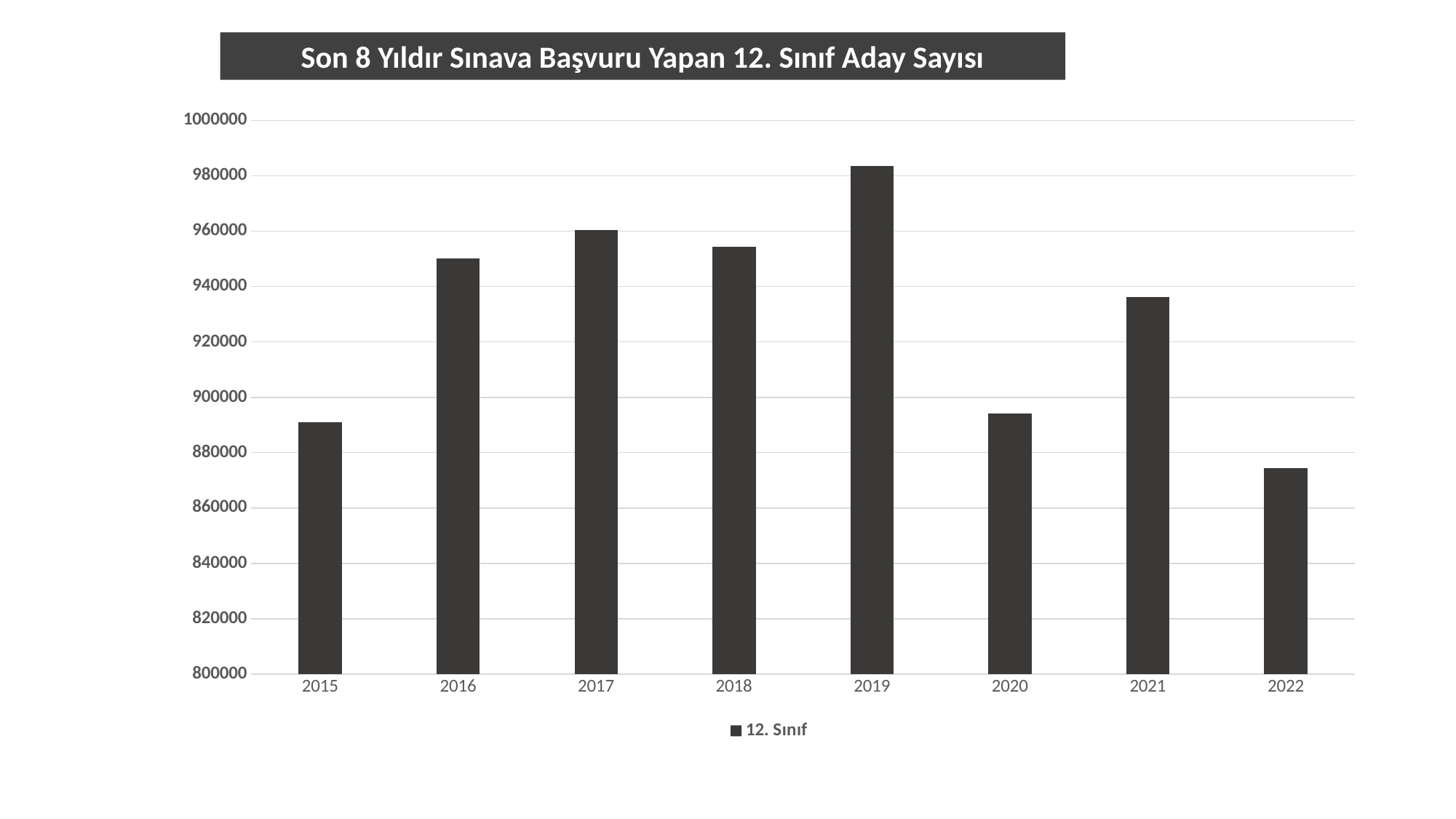

Son 8 Yıldır Sınava Başvuru Yapan 12. Sınıf Aday Sayısı

### Chart

| Category | 12. Sınıf |
|---|---|
| 2015 | 891090.0 |
| 2016 | 950156.0 |
| 2017 | 960410.0 |
| 2018 | 954353.0 |
| 2019 | 983701.0 |
| 2020 | 894178.0 |
| 2021 | 936108.0 |
| 2022 | 874304.0 |